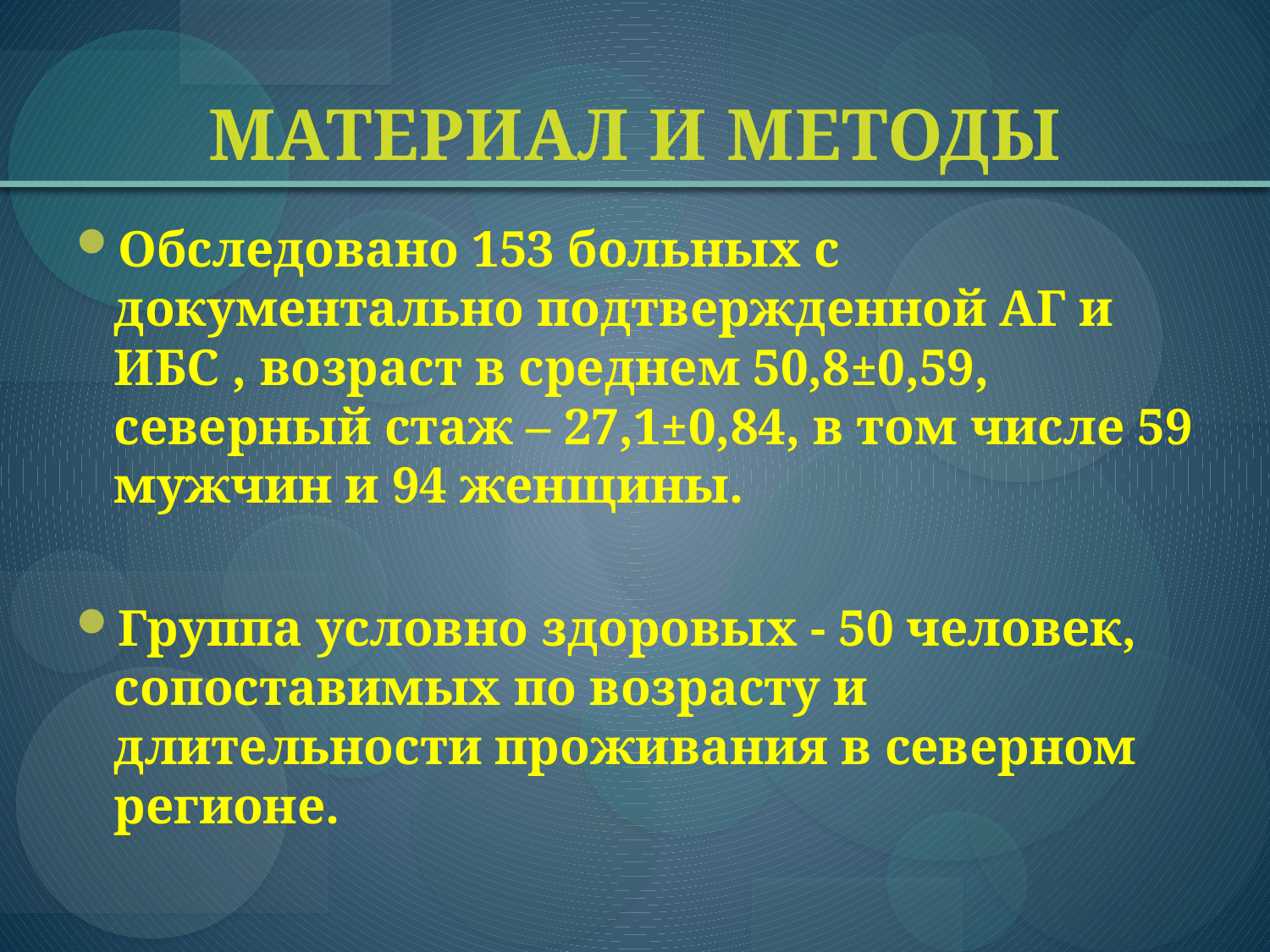

# МАТЕРИАЛ И МЕТОДЫ
Обследовано 153 больных с документально подтвержденной АГ и ИБС , возраст в среднем 50,8±0,59, северный стаж – 27,1±0,84, в том числе 59 мужчин и 94 женщины.

Группа условно здоровых - 50 человек, сопоставимых по возрасту и длительности проживания в северном регионе.